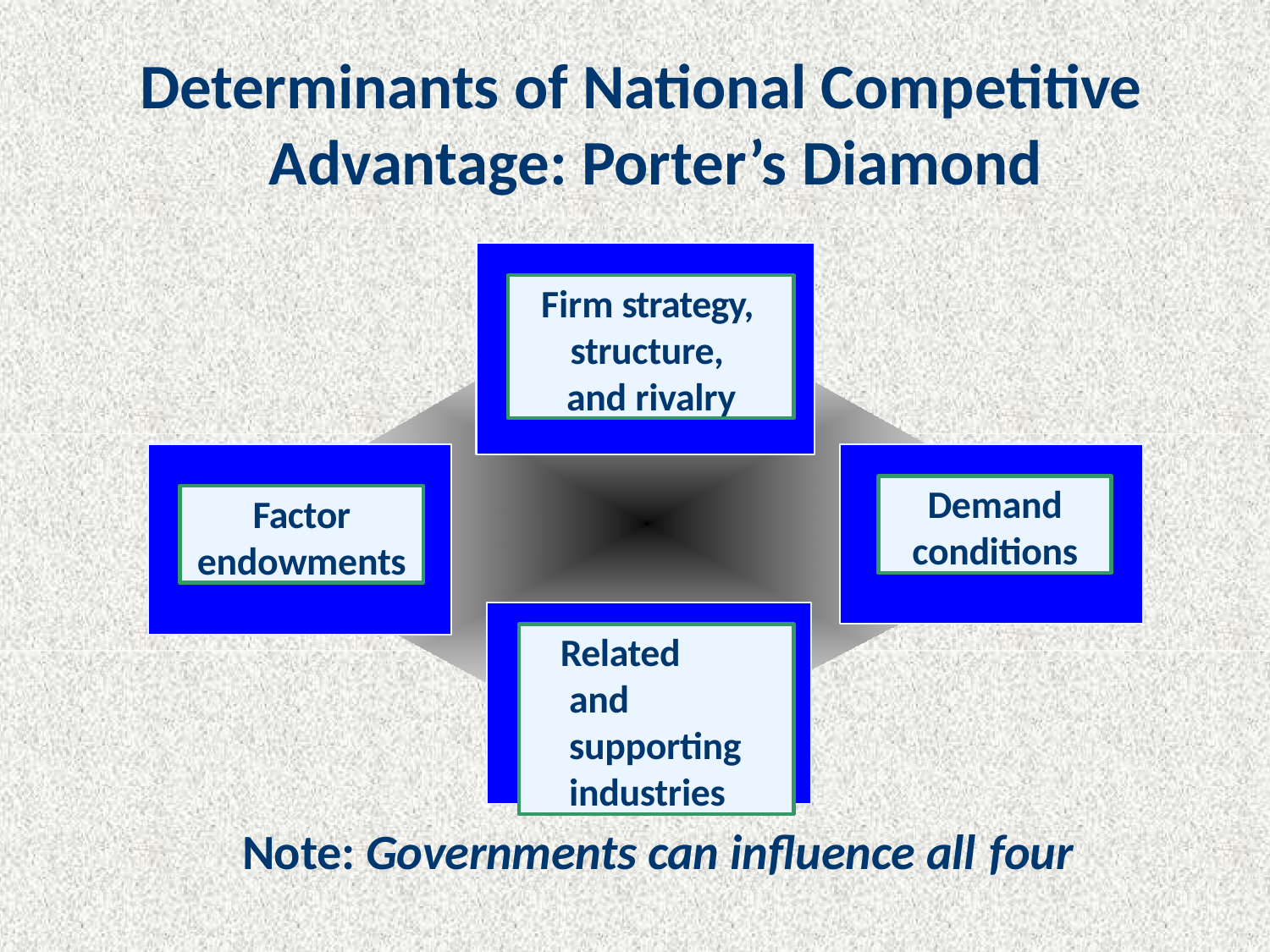

# Determinants of National Competitive  Advantage: Porter’s Diamond

Firm strategy,  structure,  and rivalry

Demand
conditions
Factor
endowments

Related  and  supporting  industries
Note: Governments can influence all four